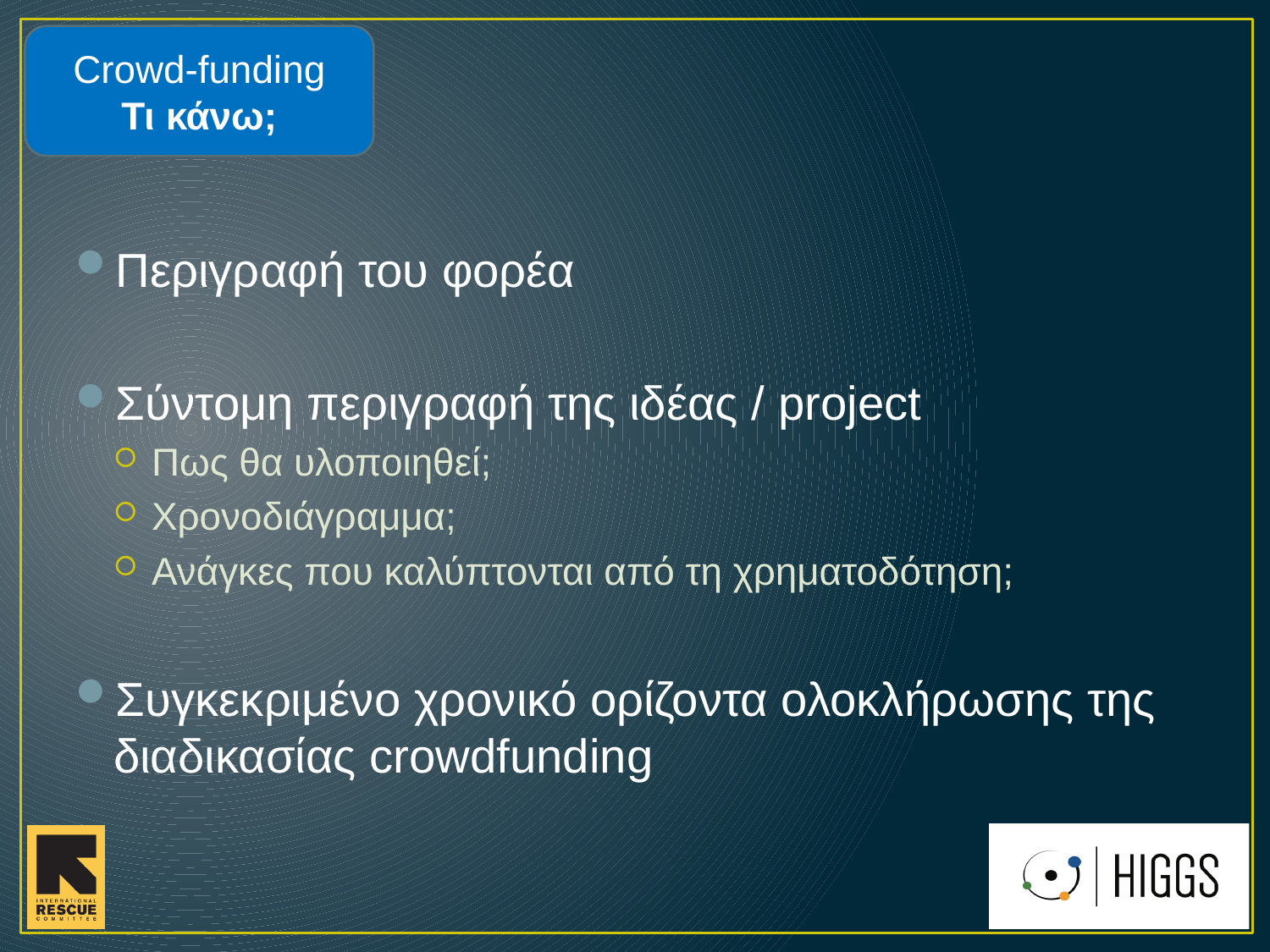

Crowd-funding
Τι κάνω;
Περιγραφή του φορέα

Σύντομη περιγραφή της ιδέας / project
Πως θα υλοποιηθεί;
Χρονοδιάγραμμα;
Ανάγκες που καλύπτονται από τη χρηματοδότηση;

Συγκεκριμένο χρονικό ορίζοντα ολοκλήρωσης της διαδικασίας crowdfunding